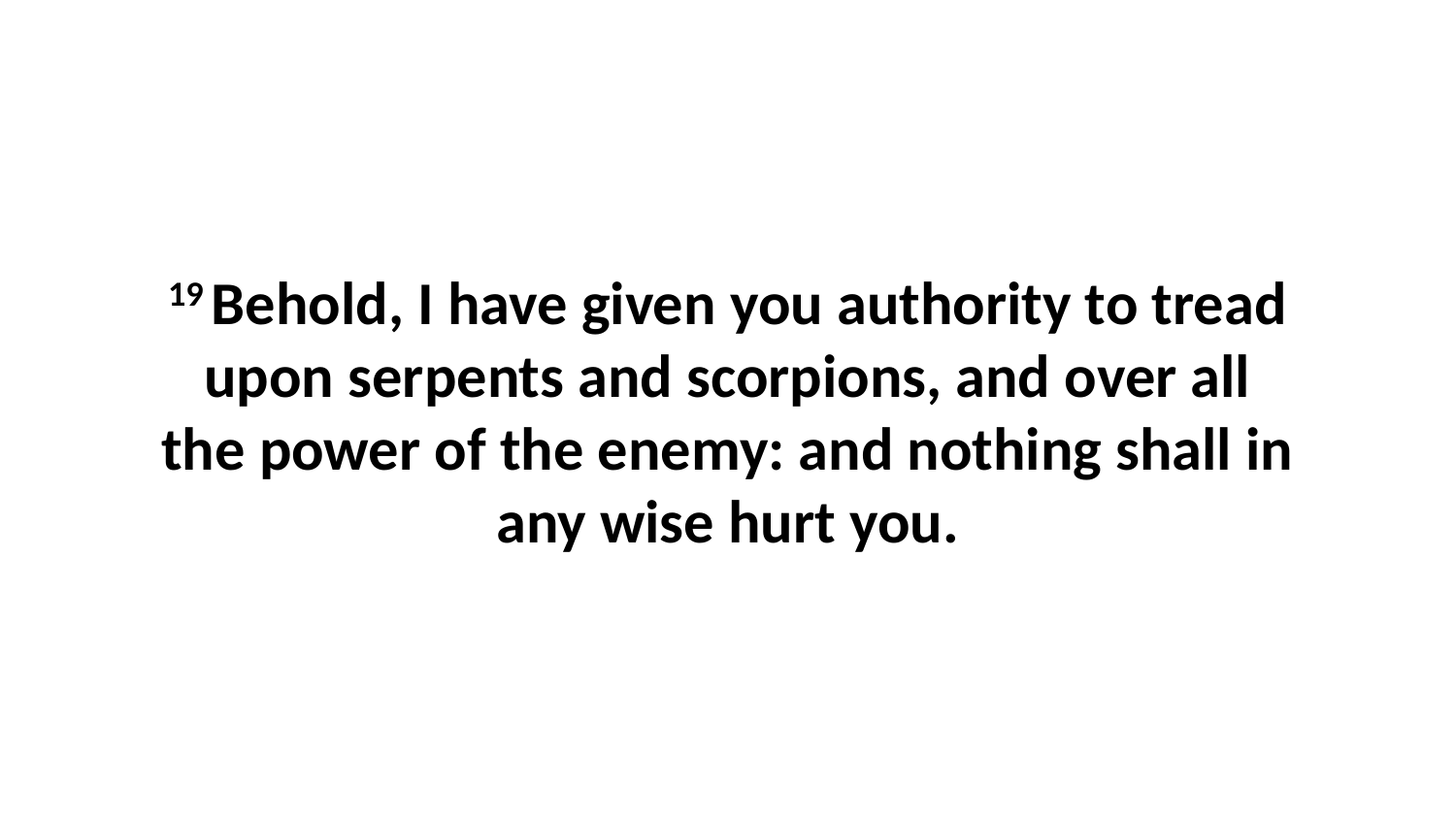

19 Behold, I have given you authority to tread upon serpents and scorpions, and over all the power of the enemy: and nothing shall in any wise hurt you.